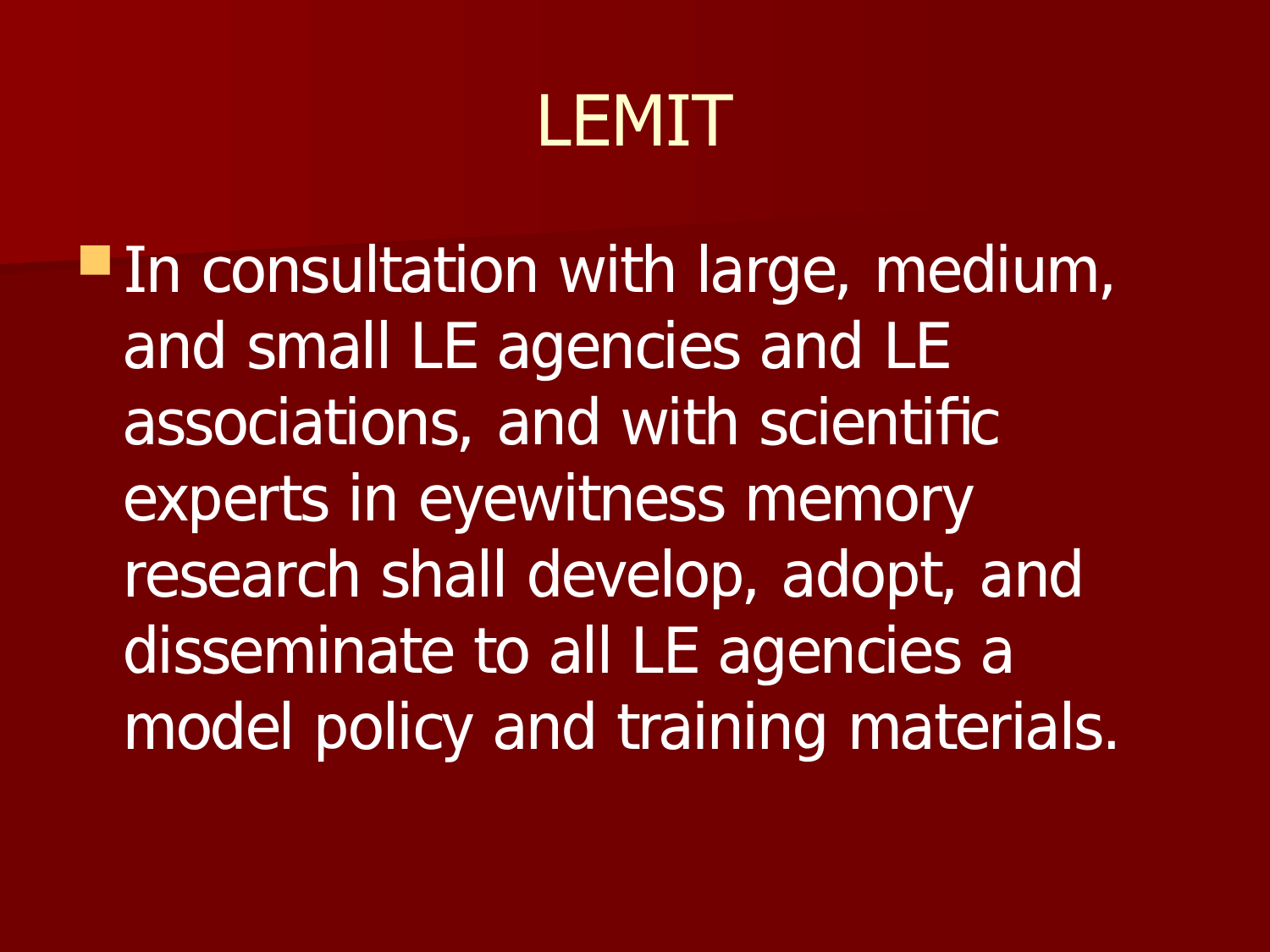

# LEMIT
In consultation with large, medium, and small LE agencies and LE associations, and with scientific experts in eyewitness memory research shall develop, adopt, and disseminate to all LE agencies a model policy and training materials.